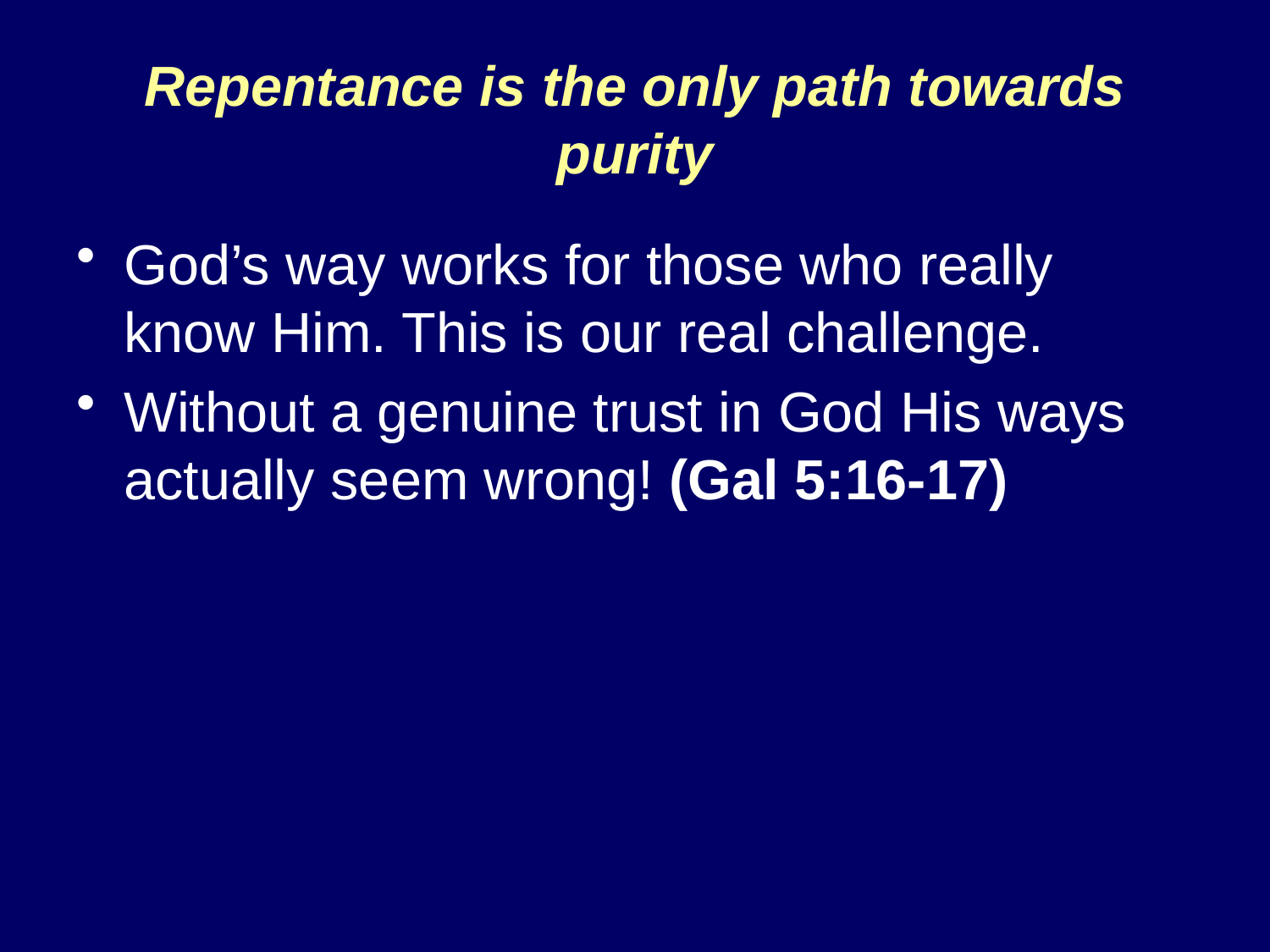

# Repentance is the only path towards purity
God’s way works for those who really know Him. This is our real challenge.
Without a genuine trust in God His ways actually seem wrong! (Gal 5:16-17)